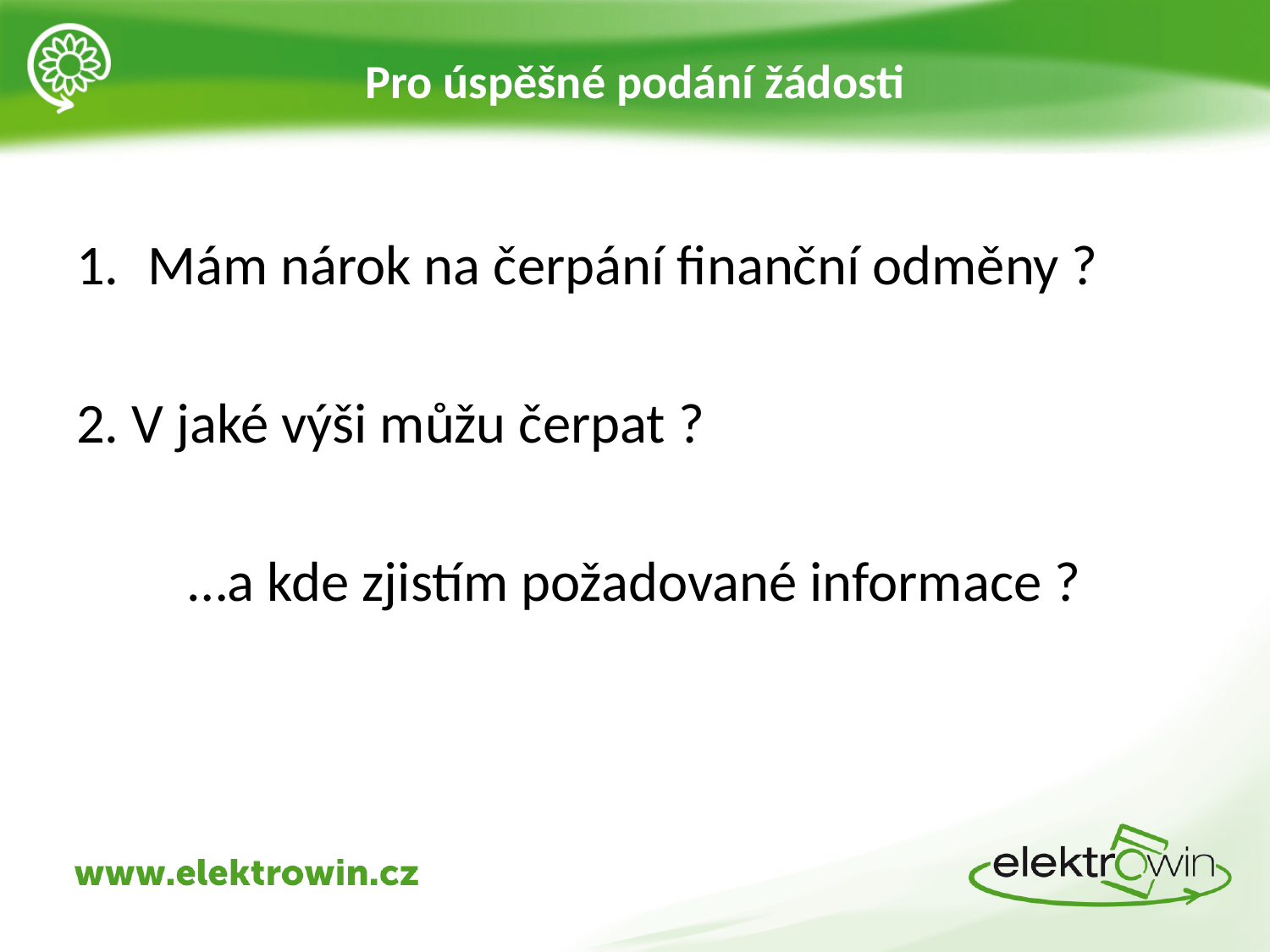

# Pro úspěšné podání žádosti
Mám nárok na čerpání finanční odměny ?

2. V jaké výši můžu čerpat ?

…a kde zjistím požadované informace ?